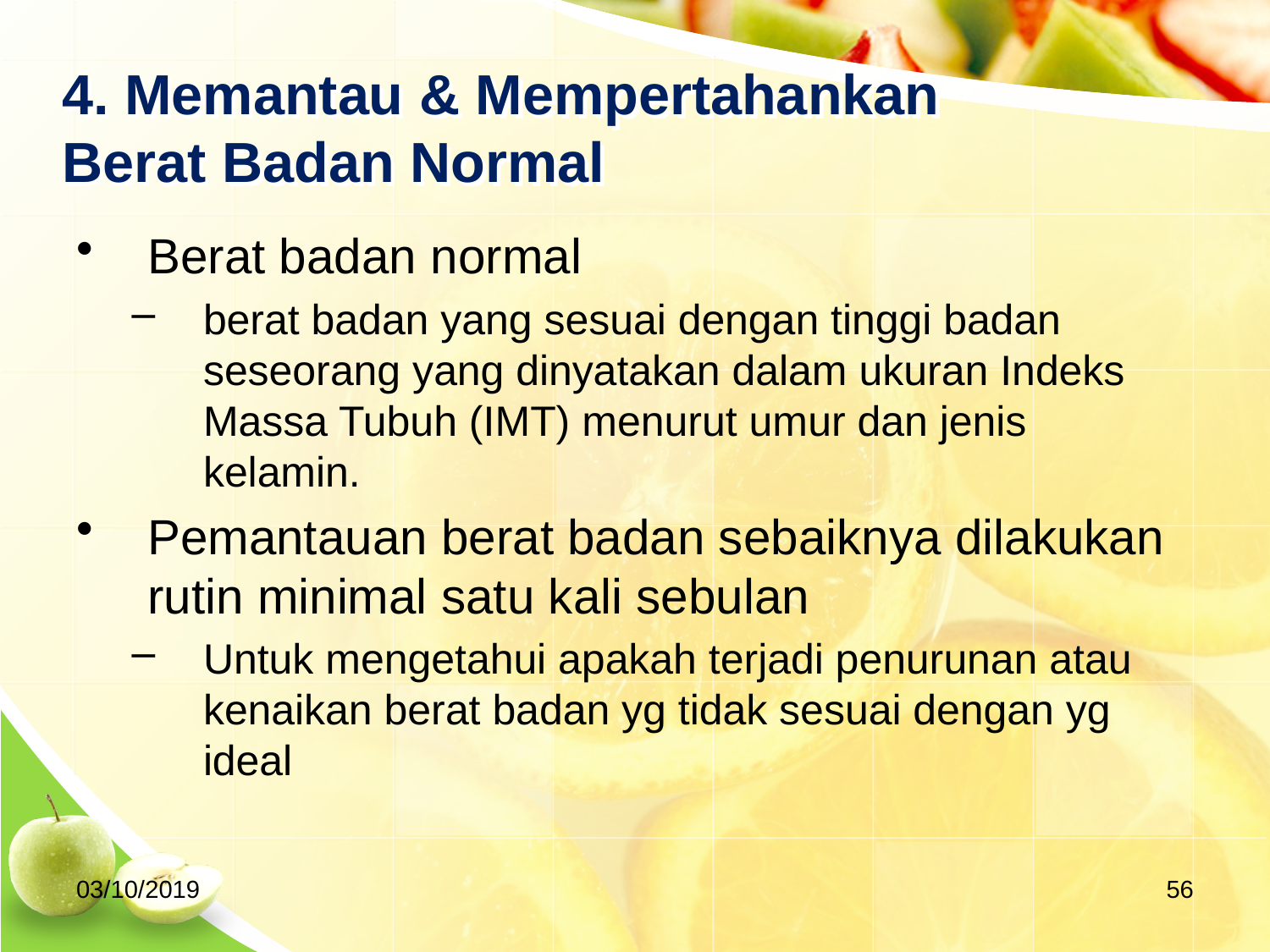

# 4. Memantau & Mempertahankan Berat Badan Normal
Berat badan normal
berat badan yang sesuai dengan tinggi badan seseorang yang dinyatakan dalam ukuran Indeks Massa Tubuh (IMT) menurut umur dan jenis kelamin.
Pemantauan berat badan sebaiknya dilakukan rutin minimal satu kali sebulan
Untuk mengetahui apakah terjadi penurunan atau kenaikan berat badan yg tidak sesuai dengan yg ideal
03/10/2019
56